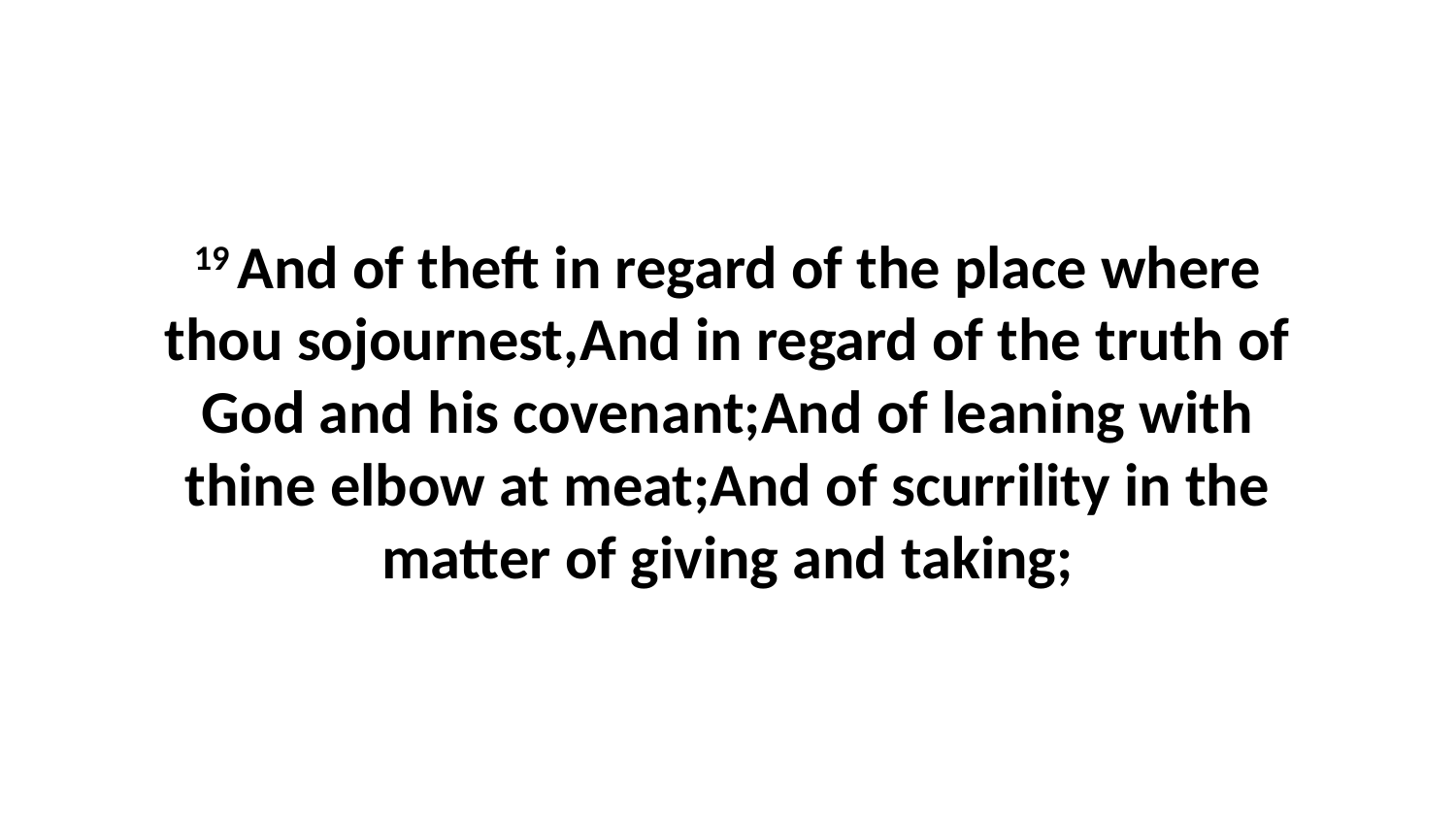

19 And of theft in regard of the place where thou sojournest,And in regard of the truth of God and his covenant;And of leaning with thine elbow at meat;And of scurrility in the matter of giving and taking;